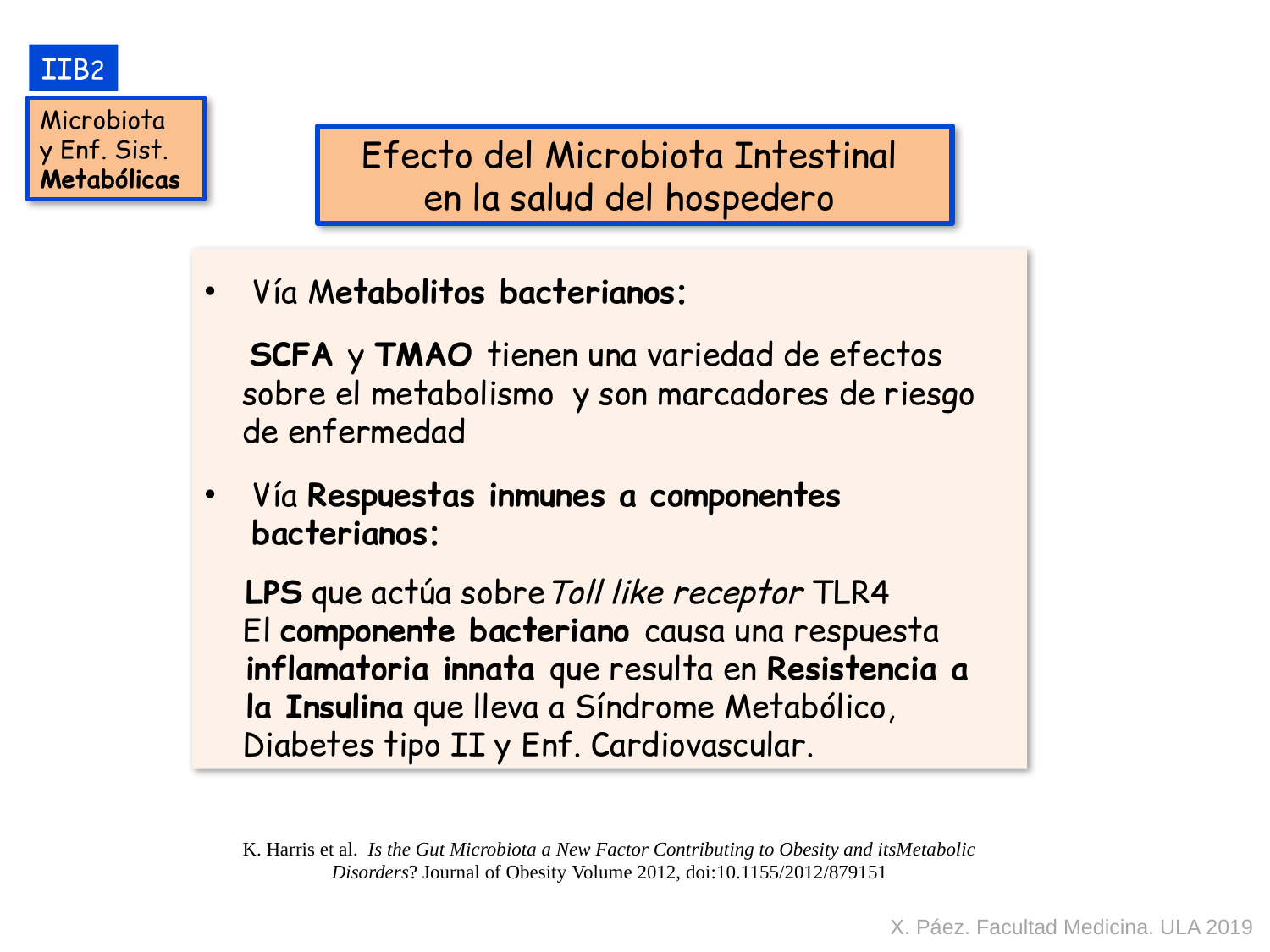

IIB2
Microbiota
y Enf. Sist.
Metabólicas
Efecto del Microbiota Intestinal
en la salud del hospedero

Vía Metabolitos bacterianos:

   SCFA y TMAO tienen una variedad de efectos
    sobre el metabolismo  y son marcadores de riesgo
    de enfermedad

Vía Respuestas inmunes a componentes bacterianos:

   LPS que actúa sobreToll like receptor TLR4
    El componente bacteriano causa una respuesta
   inflamatoria innata que resulta en Resistencia a
   la Insulina que lleva a Síndrome Metabólico,
    Diabetes tipo II y Enf. Cardiovascular.
K. Harris et al.  Is the Gut Microbiota a New Factor Contributing to Obesity and itsMetabolic Disorders? Journal of Obesity Volume 2012, doi:10.1155/2012/879151
X. Páez. Facultad Medicina. ULA 2019